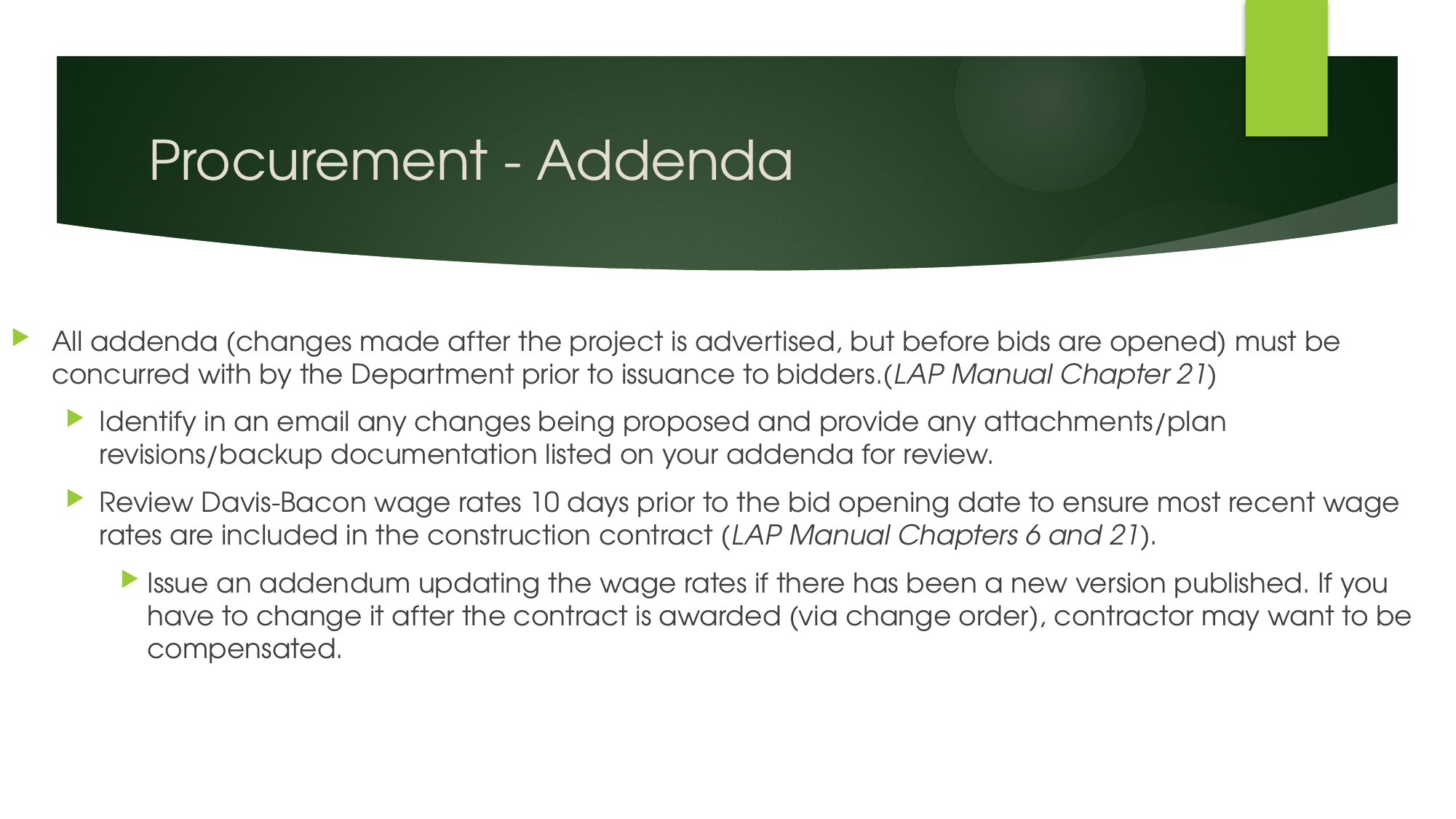

# Procurement - Addenda

All addenda (changes made after the project is advertised, but before bids are opened) must be concurred with by the Department prior to issuance to bidders.(LAP Manual Chapter 21)
Identify in an email any changes being proposed and provide any attachments/plan revisions/backup documentation listed on your addenda for review.
Review Davis-Bacon wage rates 10 days prior to the bid opening date to ensure most recent wage rates are included in the construction contract (LAP Manual Chapters 6 and 21).
Issue an addendum updating the wage rates if there has been a new version published. If you have to change it after the contract is awarded (via change order), contractor may want to be compensated.